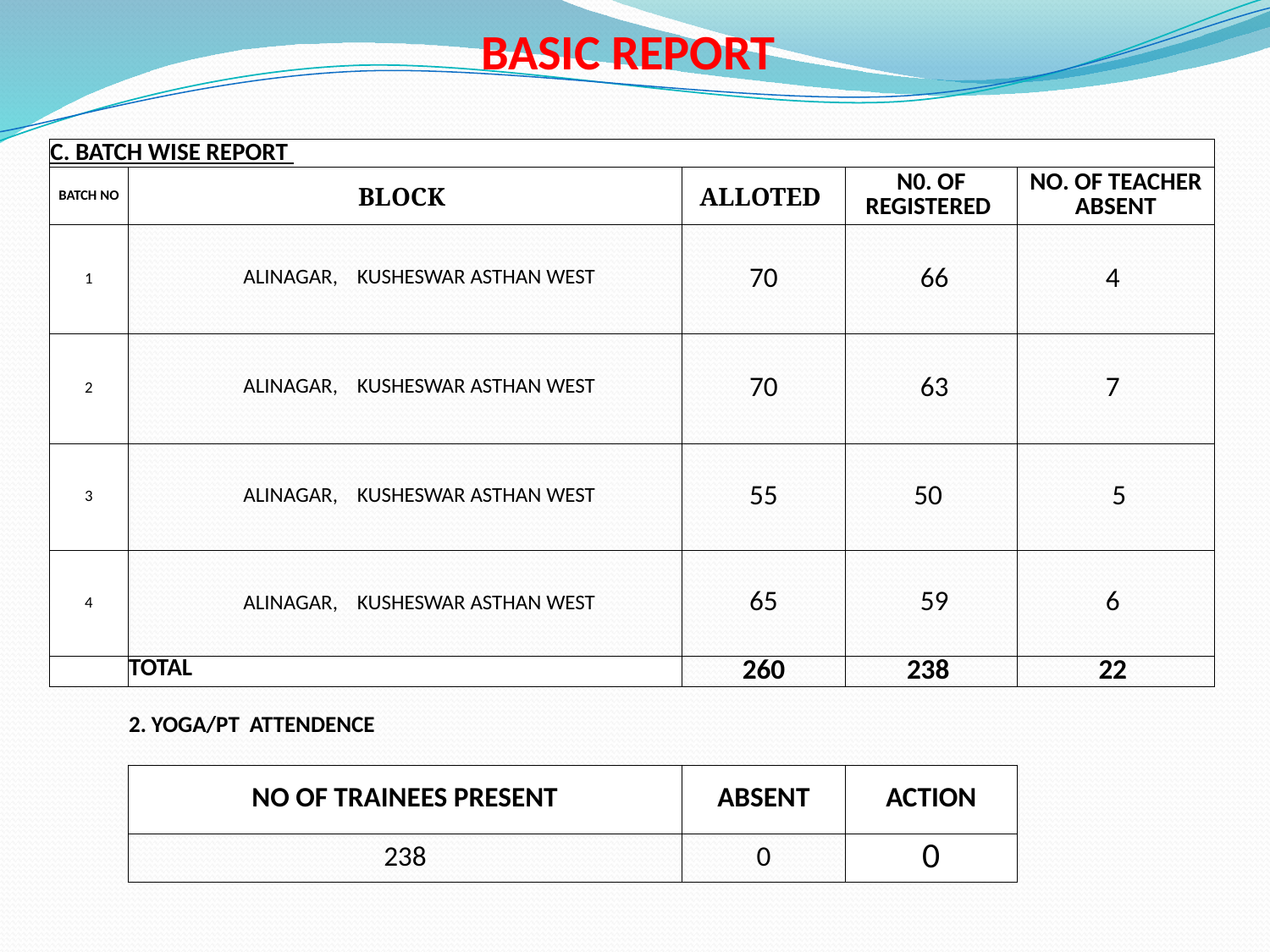

# BASIC REPORT
| C. BATCH WISE REPORT |  |  |  |  |
| --- | --- | --- | --- | --- |
| BATCH NO | BLOCK | ALLOTED | N0. OF REGISTERED | NO. OF TEACHER ABSENT |
| 1 | ALINAGAR, KUSHESWAR ASTHAN WEST | 70 | 66 | 4 |
| 2 | ALINAGAR, KUSHESWAR ASTHAN WEST | 70 | 63 | 7 |
| 3 | ALINAGAR, KUSHESWAR ASTHAN WEST | 55 | 50 | 5 |
| 4 | ALINAGAR, KUSHESWAR ASTHAN WEST | 65 | 59 | 6 |
|  | TOTAL | 260 | 238 | 22 |
|  |  |  |  |  |
|  | 2. YOGA/PT ATTENDENCE |  |  |  |
|  |  |  |  |  |
|  | NO OF TRAINEES PRESENT | ABSENT | ACTION |  |
|  | 238 | 0 | 0 |  |